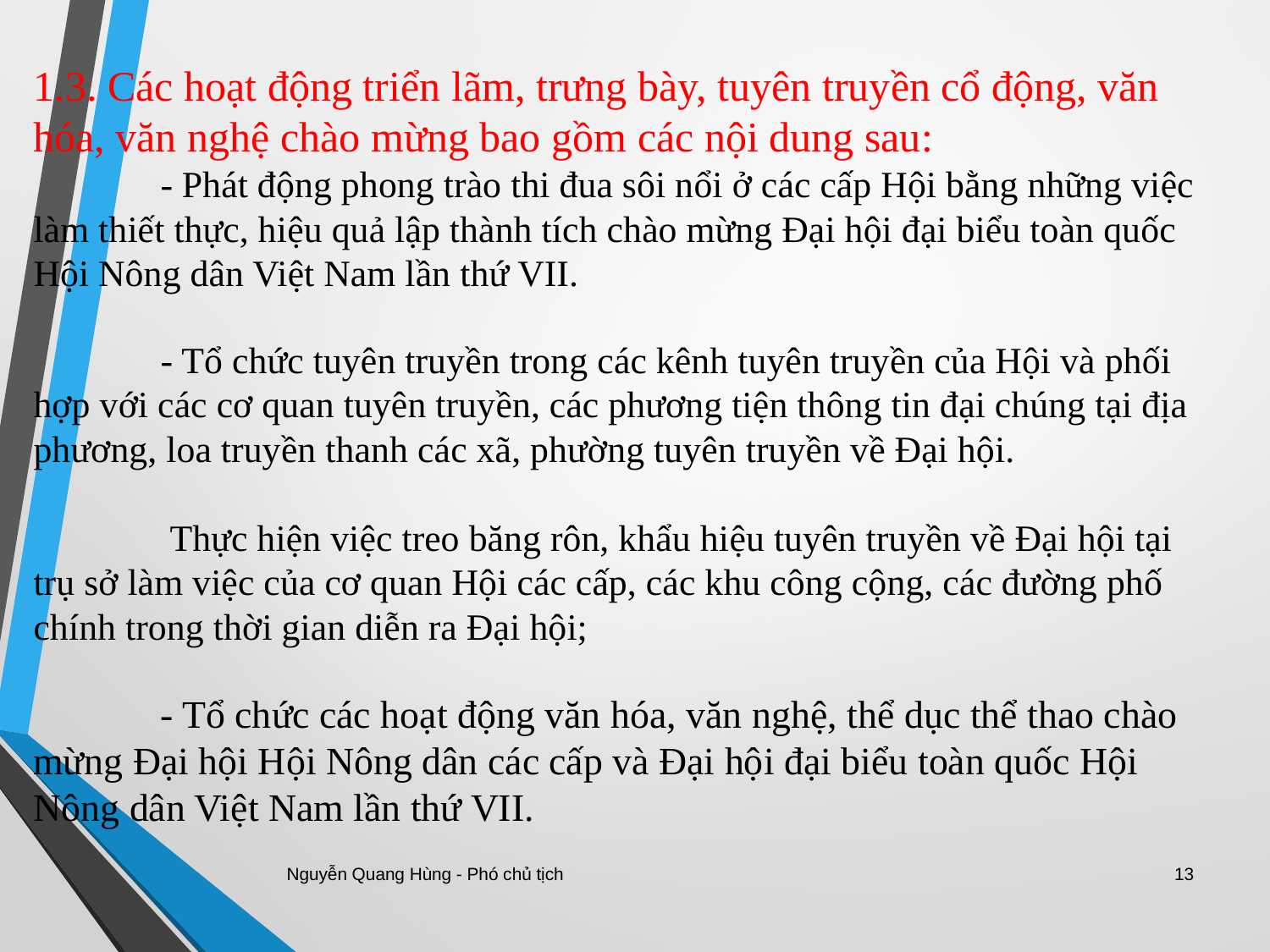

1.3. Các hoạt động triển lãm, trưng bày, tuyên truyền cổ động, văn hóa, văn nghệ chào mừng bao gồm các nội dung sau:
	- Phát động phong trào thi đua sôi nổi ở các cấp Hội bằng những việc làm thiết thực, hiệu quả lập thành tích chào mừng Đại hội đại biểu toàn quốc Hội Nông dân Việt Nam lần thứ VII.

	- Tổ chức tuyên truyền trong các kênh tuyên truyền của Hội và phối hợp với các cơ quan tuyên truyền, các phương tiện thông tin đại chúng tại địa phương, loa truyền thanh các xã, phường tuyên truyền về Đại hội.
	 Thực hiện việc treo băng rôn, khẩu hiệu tuyên truyền về Đại hội tại trụ sở làm việc của cơ quan Hội các cấp, các khu công cộng, các đường phố chính trong thời gian diễn ra Đại hội;

	- Tổ chức các hoạt động văn hóa, văn nghệ, thể dục thể thao chào mừng Đại hội Hội Nông dân các cấp và Đại hội đại biểu toàn quốc Hội Nông dân Việt Nam lần thứ VII.
Nguyễn Quang Hùng - Phó chủ tịch
13